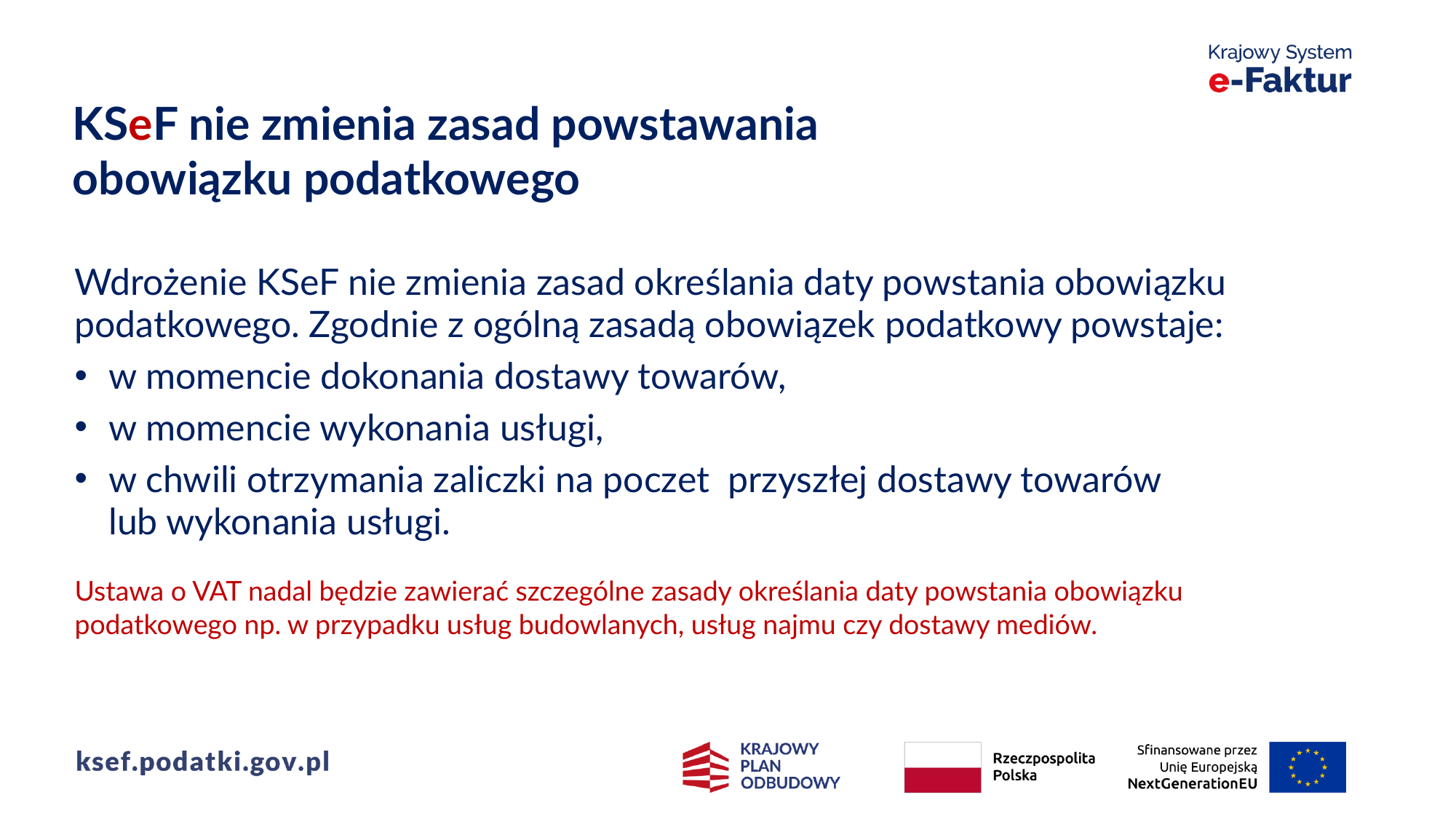

KSeF nie zmienia zasad powstawania
obowiązku podatkowego

Wdrożenie KSeF nie zmienia zasad określania daty powstania obowiązku podatkowego. Zgodnie z ogólną zasadą obowiązek podatkowy powstaje:
w momencie dokonania dostawy towarów,
w momencie wykonania usługi,
w chwili otrzymania zaliczki na poczet  przyszłej dostawy towarów
lub wykonania usługi.
Ustawa o VAT nadal będzie zawierać szczególne zasady określania daty powstania obowiązku podatkowego np. w przypadku usług budowlanych, usług najmu czy dostawy mediów.